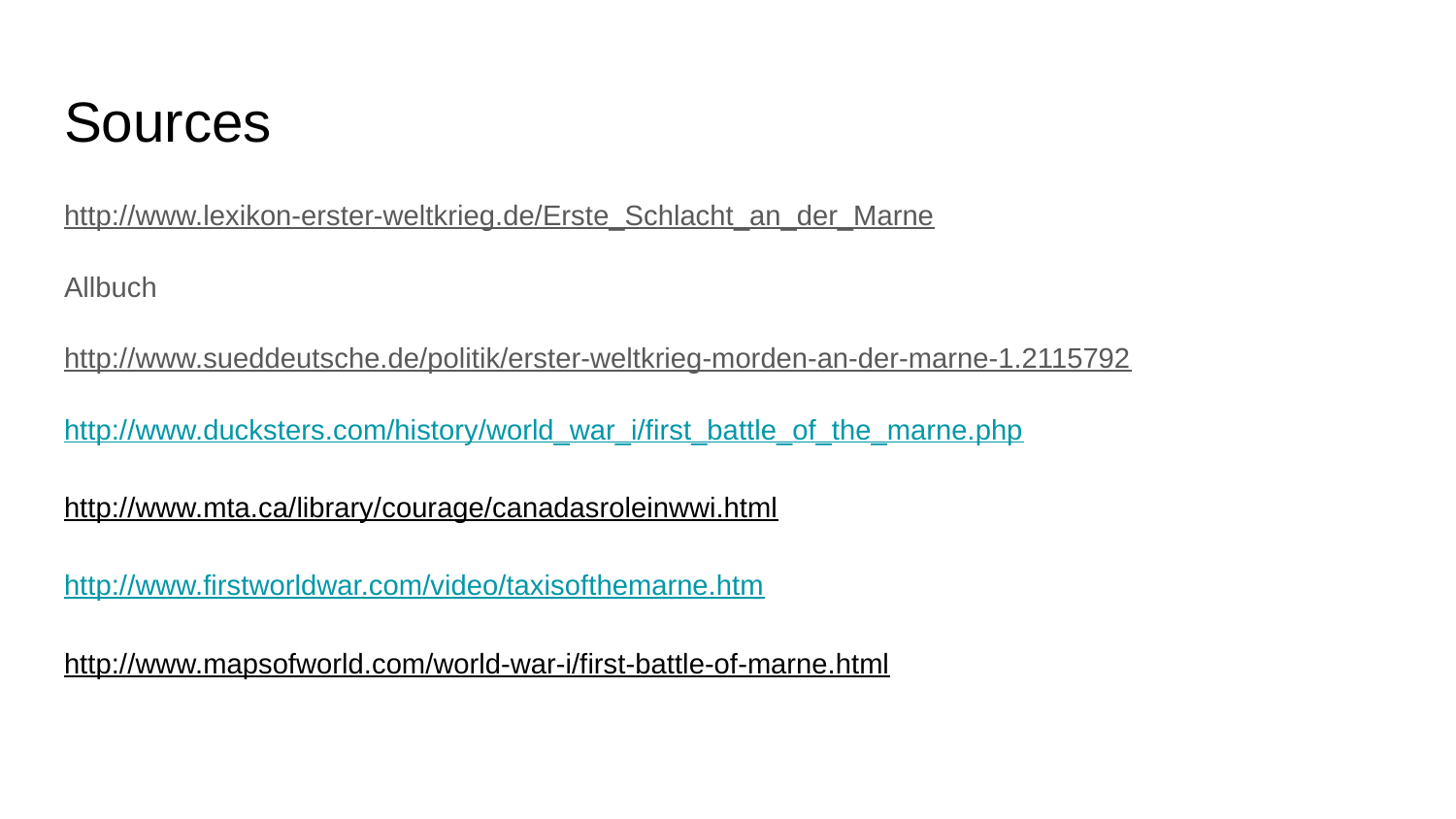

# Sources
http://www.lexikon-erster-weltkrieg.de/Erste_Schlacht_an_der_Marne
Allbuch
http://www.sueddeutsche.de/politik/erster-weltkrieg-morden-an-der-marne-1.2115792
http://www.ducksters.com/history/world_war_i/first_battle_of_the_marne.php

http://www.mta.ca/library/courage/canadasroleinwwi.html

http://www.firstworldwar.com/video/taxisofthemarne.htm

http://www.mapsofworld.com/world-war-i/first-battle-of-marne.html